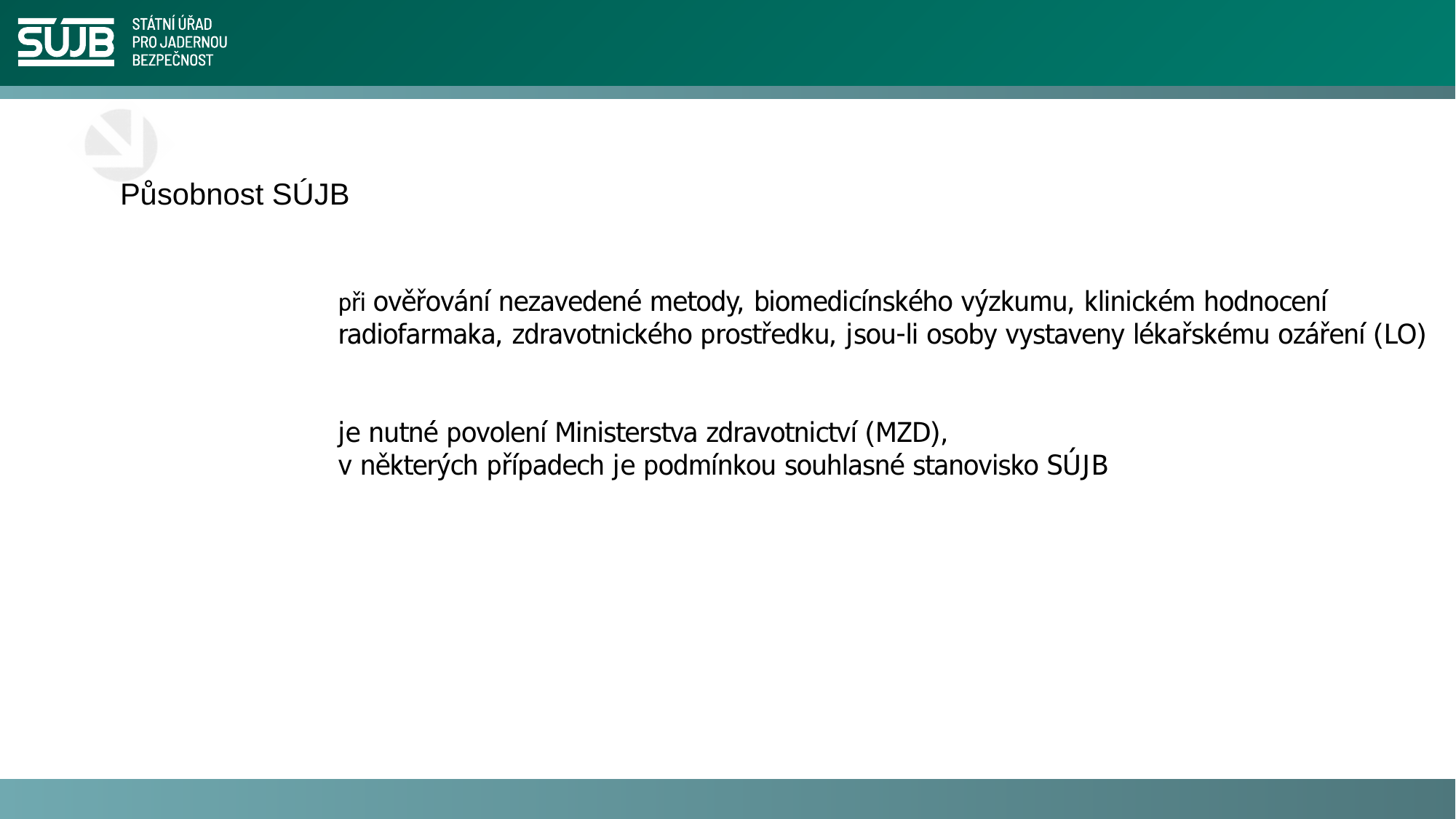

#

Působnost SÚJB

			při ověřování nezavedené metody, biomedicínského výzkumu, klinickém hodnocení 				radiofarmaka, zdravotnického prostředku, jsou-li osoby vystaveny lékařskému ozáření (LO)
			je nutné povolení Ministerstva zdravotnictví (MZD),
			v některých případech je podmínkou souhlasné stanovisko SÚJB